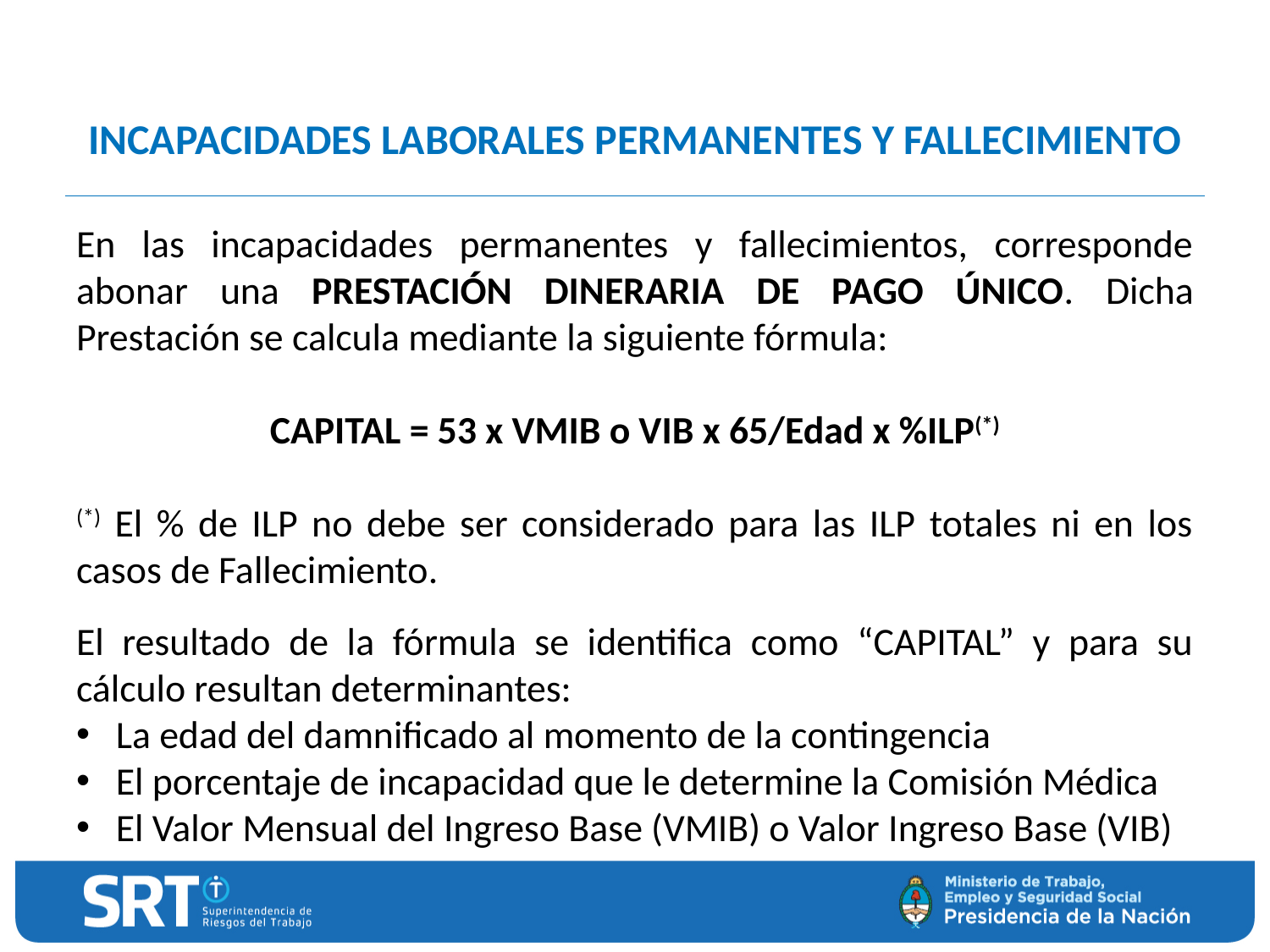

# INCAPACIDADES LABORALES PERMANENTES Y FALLECIMIENTO
En las incapacidades permanentes y fallecimientos, corresponde abonar una PRESTACIÓN DINERARIA DE PAGO ÚNICO. Dicha Prestación se calcula mediante la siguiente fórmula:

CAPITAL = 53 x VMIB o VIB x 65/Edad x %ILP(*)

(*) El % de ILP no debe ser considerado para las ILP totales ni en los casos de Fallecimiento.

El resultado de la fórmula se identifica como “CAPITAL” y para su cálculo resultan determinantes:
La edad del damnificado al momento de la contingencia
El porcentaje de incapacidad que le determine la Comisión Médica
El Valor Mensual del Ingreso Base (VMIB) o Valor Ingreso Base (VIB)